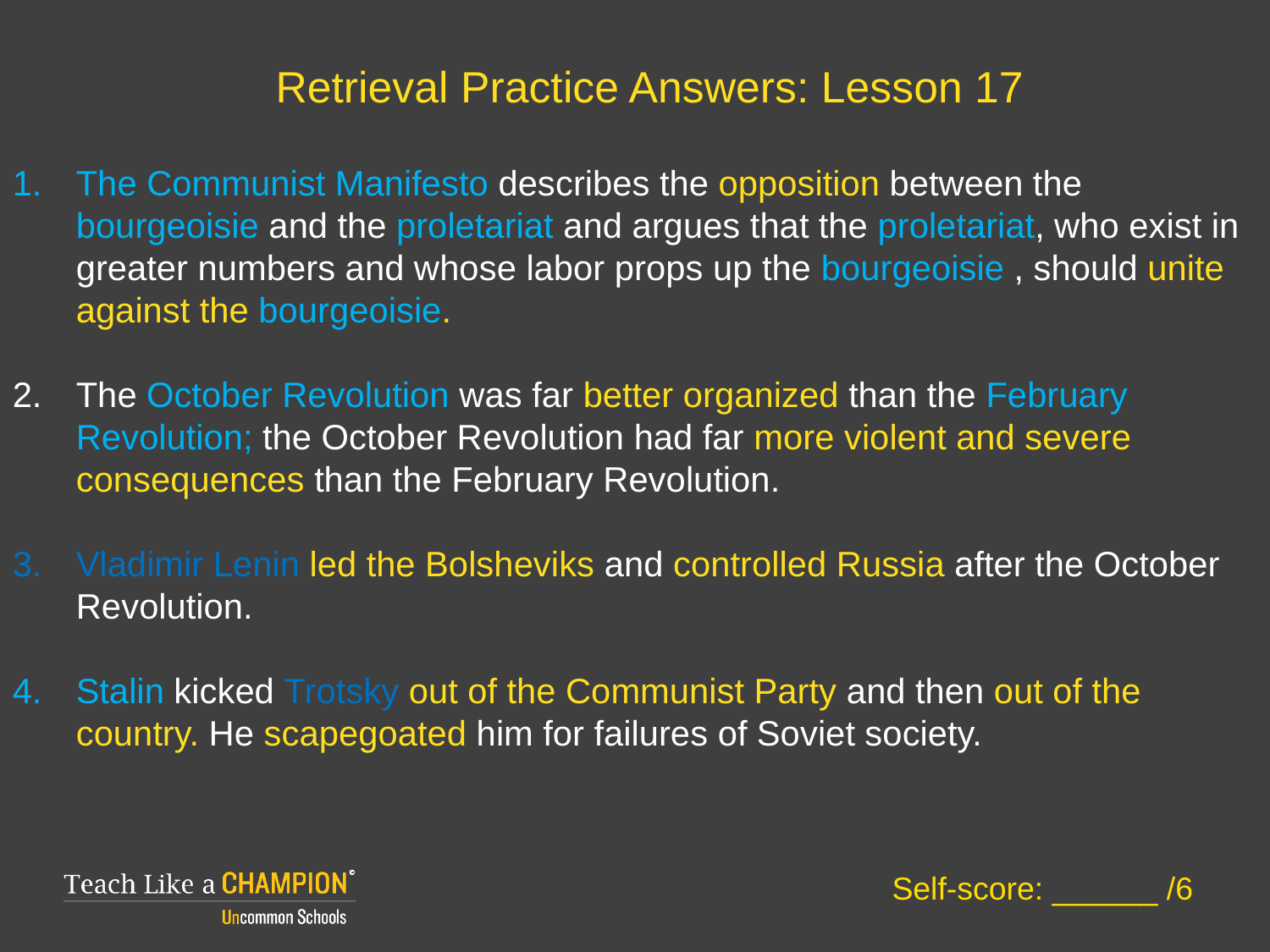

# Retrieval Practice Answers: Lesson 17
The Communist Manifesto describes the opposition between the bourgeoisie and the proletariat and argues that the proletariat, who exist in greater numbers and whose labor props up the bourgeoisie , should unite against the bourgeoisie.

The October Revolution was far better organized than the February Revolution; the October Revolution had far more violent and severe consequences than the February Revolution.

Vladimir Lenin led the Bolsheviks and controlled Russia after the October Revolution.

Stalin kicked Trotsky out of the Communist Party and then out of the country. He scapegoated him for failures of Soviet society.
Self-score: ______ /6